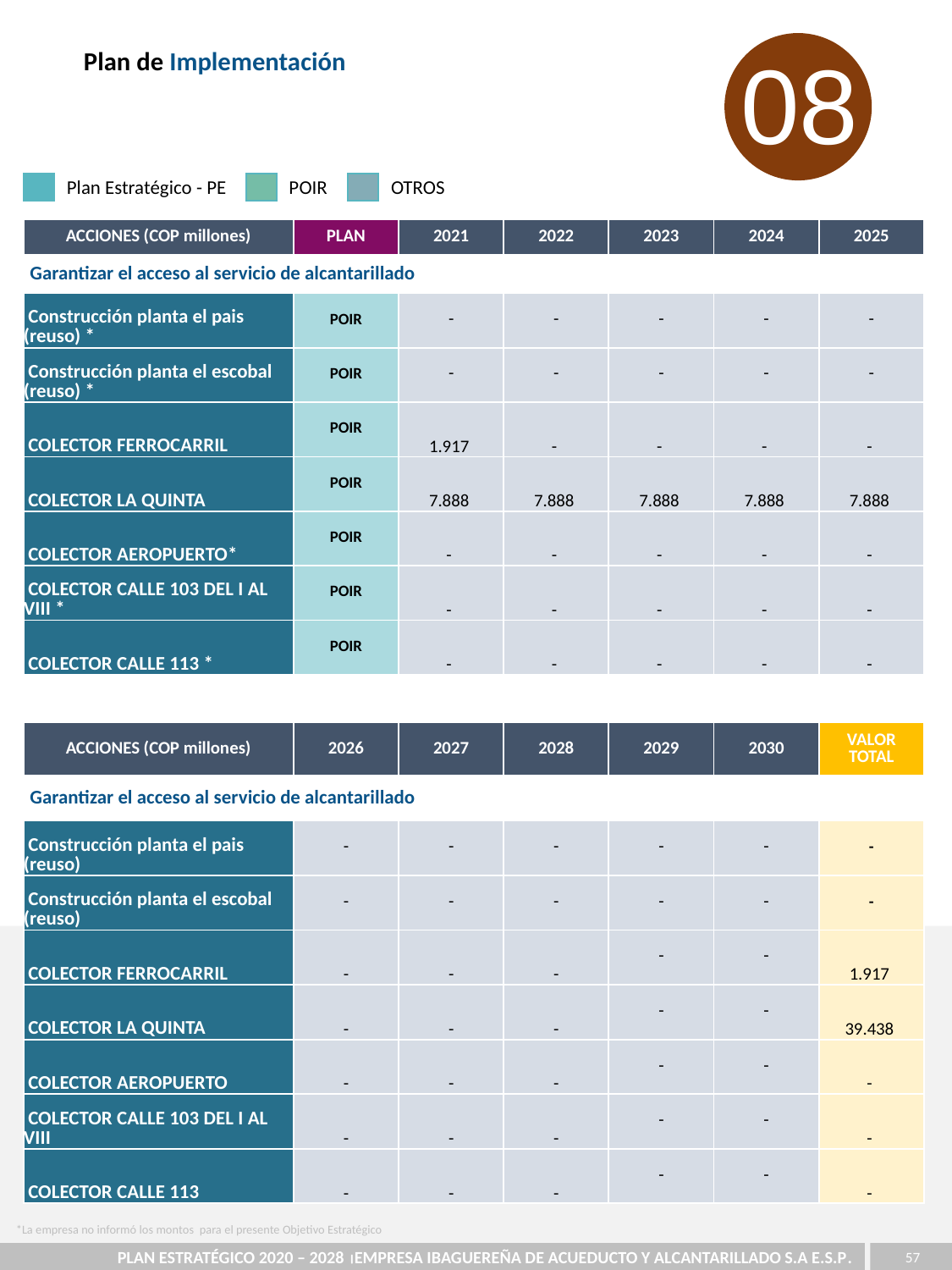

08

Plan de Implementación
Plan Estratégico - PE
POIR
OTROS

| ACCIONES (COP millones) | PLAN | 2021 | 2022 | 2023 | 2024 | 2025 |
| --- | --- | --- | --- | --- | --- | --- |
| Garantizar el acceso al servicio de alcantarillado |  |  |  |  |  |  |
| Construcción planta el pais (reuso) \* | POIR | - | - | - | - | - |
| Construcción planta el escobal (reuso) \* | POIR | - | - | - | - | - |
| COLECTOR FERROCARRIL | POIR | 1.917 | - | - | - | - |
| COLECTOR LA QUINTA | POIR | 7.888 | 7.888 | 7.888 | 7.888 | 7.888 |
| COLECTOR AEROPUERTO\* | POIR | - | - | - | - | - |
| COLECTOR CALLE 103 DEL I AL VIII \* | POIR | - | - | - | - | - |
| COLECTOR CALLE 113 \* | POIR | - | - | - | - | - |
| ACCIONES (COP millones) | 2026 | 2027 | 2028 | 2029 | 2030 | VALOR TOTAL |
| --- | --- | --- | --- | --- | --- | --- |
| Garantizar el acceso al servicio de alcantarillado |  |  |  |  |  |  |
| Construcción planta el pais (reuso) | - | - | - | - | - | - |
| Construcción planta el escobal (reuso) | - | - | - | - | - | - |
| COLECTOR FERROCARRIL | - | - | - | - | - | 1.917 |
| COLECTOR LA QUINTA | - | - | - | - | - | 39.438 |
| COLECTOR AEROPUERTO | - | - | - | - | - | - |
| COLECTOR CALLE 103 DEL I AL VIII | - | - | - | - | - | - |
| COLECTOR CALLE 113 | - | - | - | - | - | - |
*La empresa no informó los montos  para el presente Objetivo Estratégico